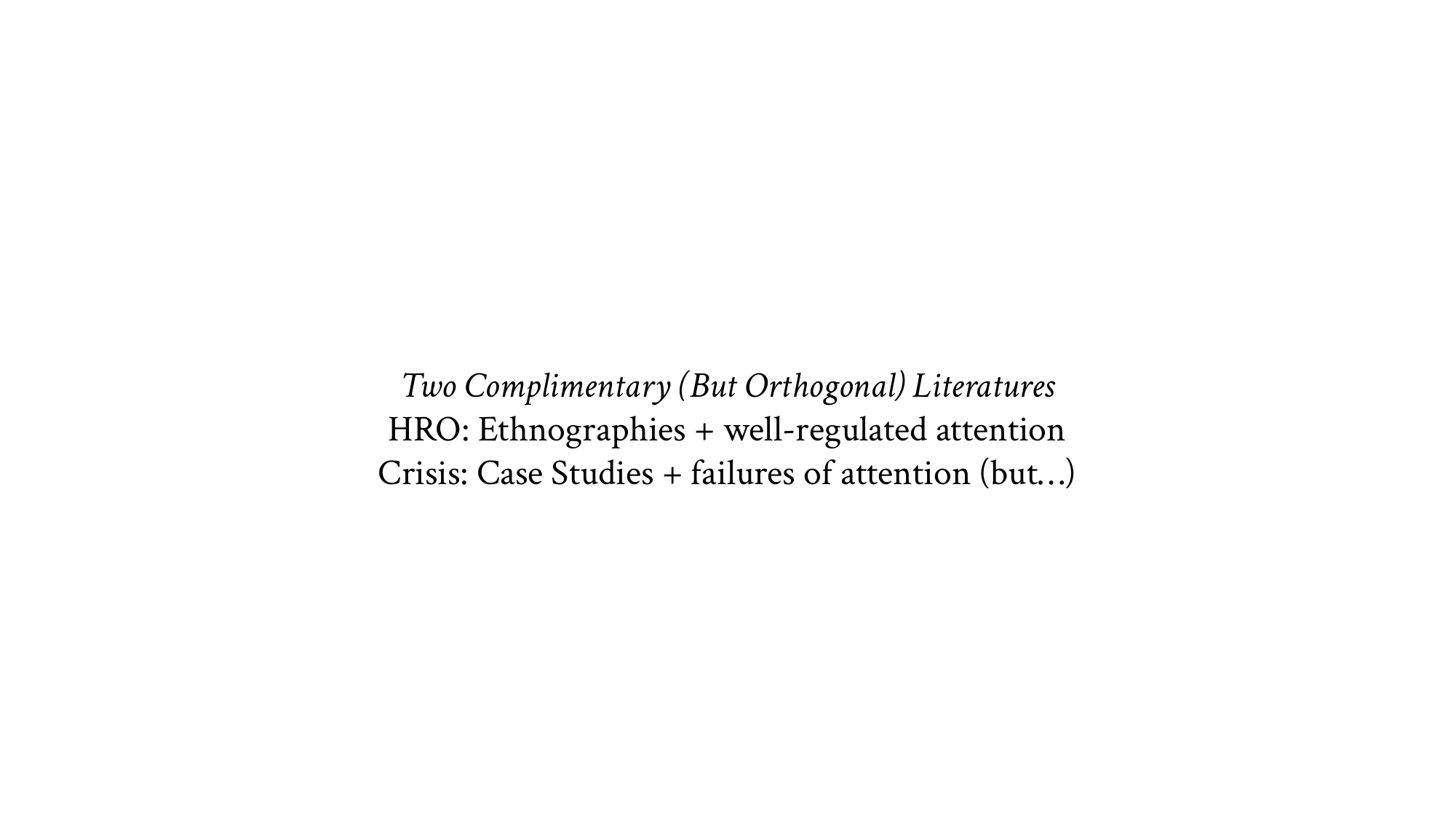

Two Complimentary (But Orthogonal) Literatures
HRO: Ethnographies + well-regulated attention
Crisis: Case Studies + failures of attention (but…)